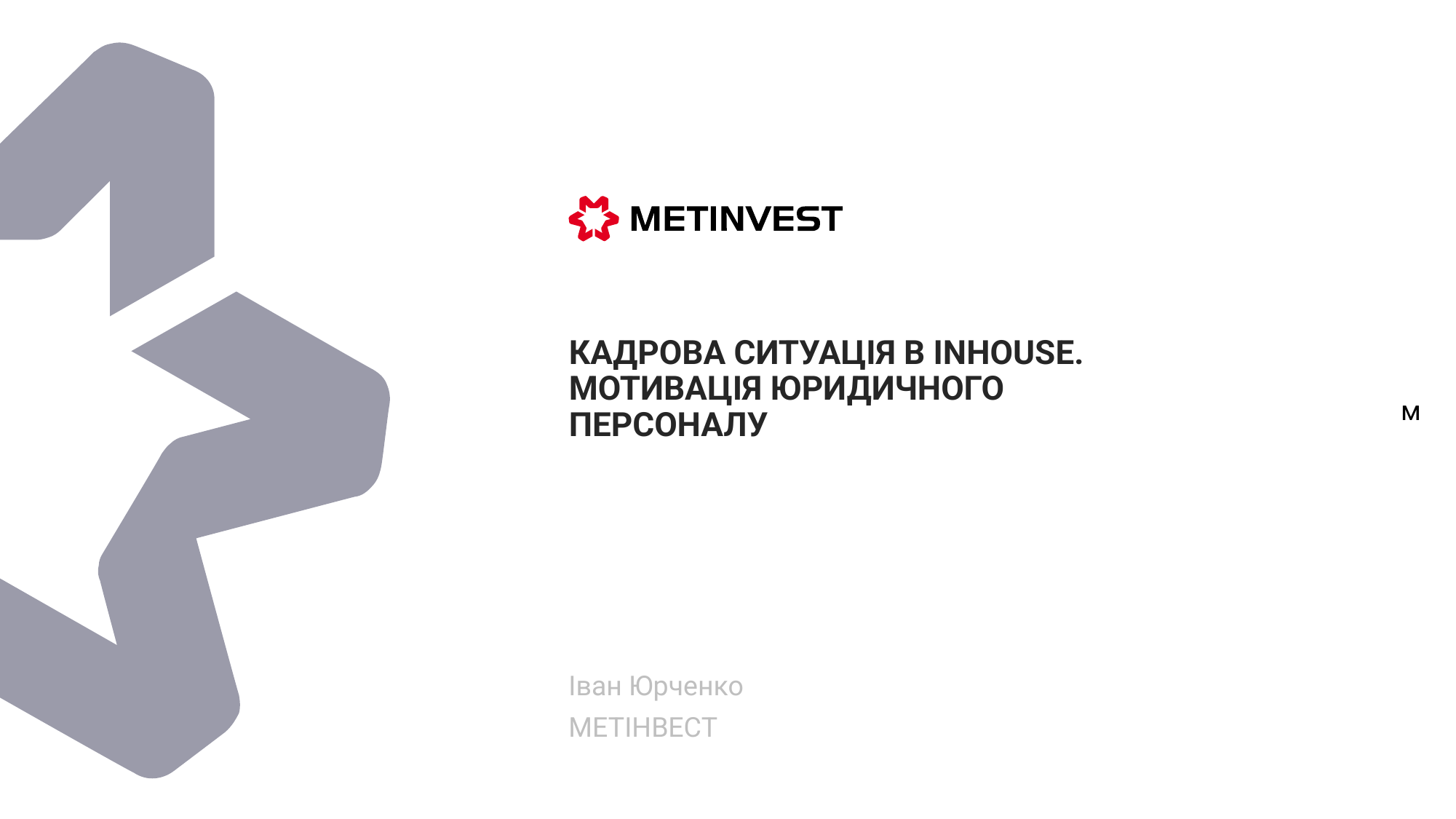

# КАДРОВА СИТУАЦІЯ В INHOUSE. МОТИВАЦІЯ ЮРИДИЧНОГО ПЕРСОНАЛУ
Іван Юрченко
МЕТІНВЕСТ